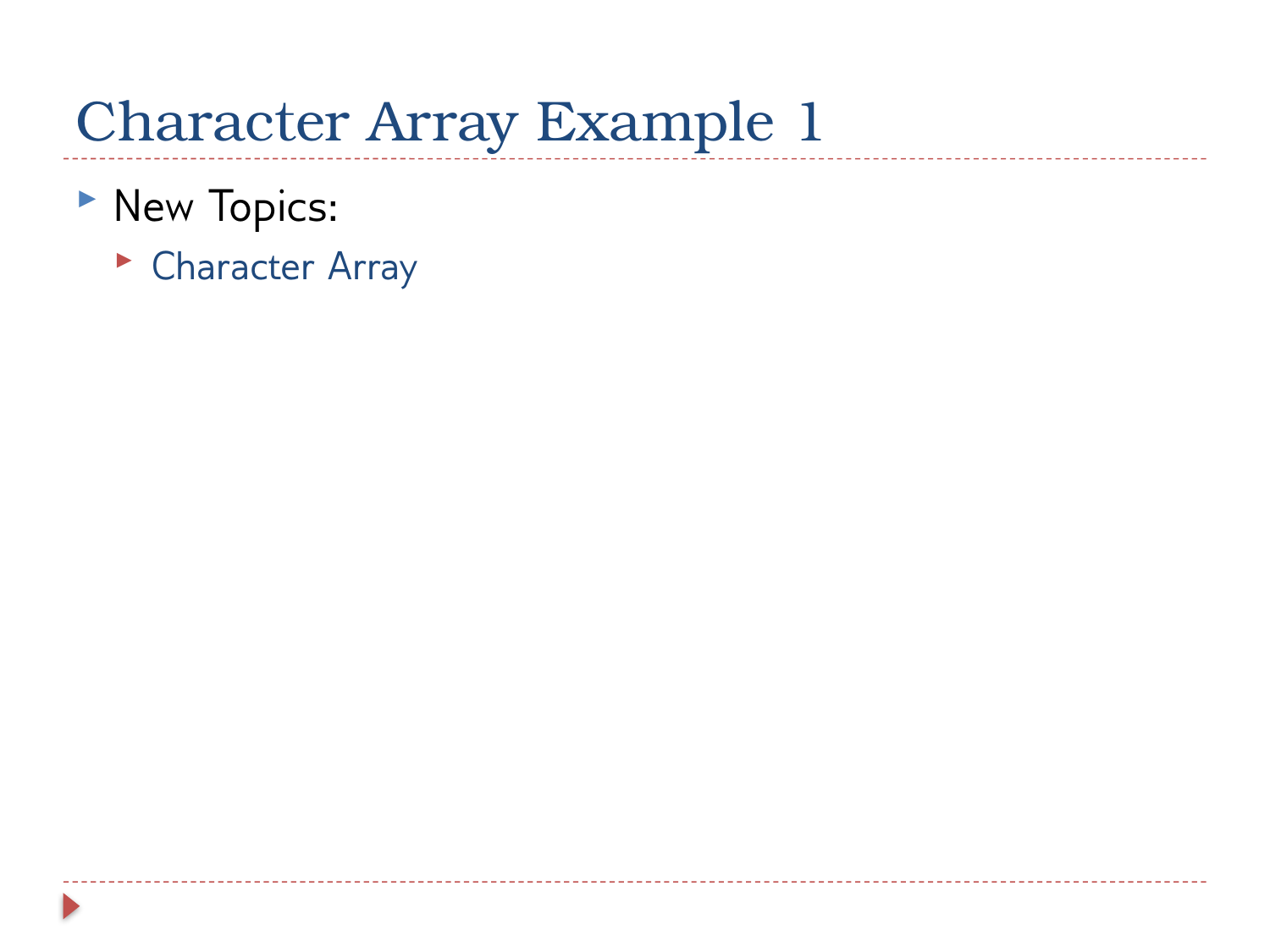

# Character Array Example 1
New Topics:
Character Array